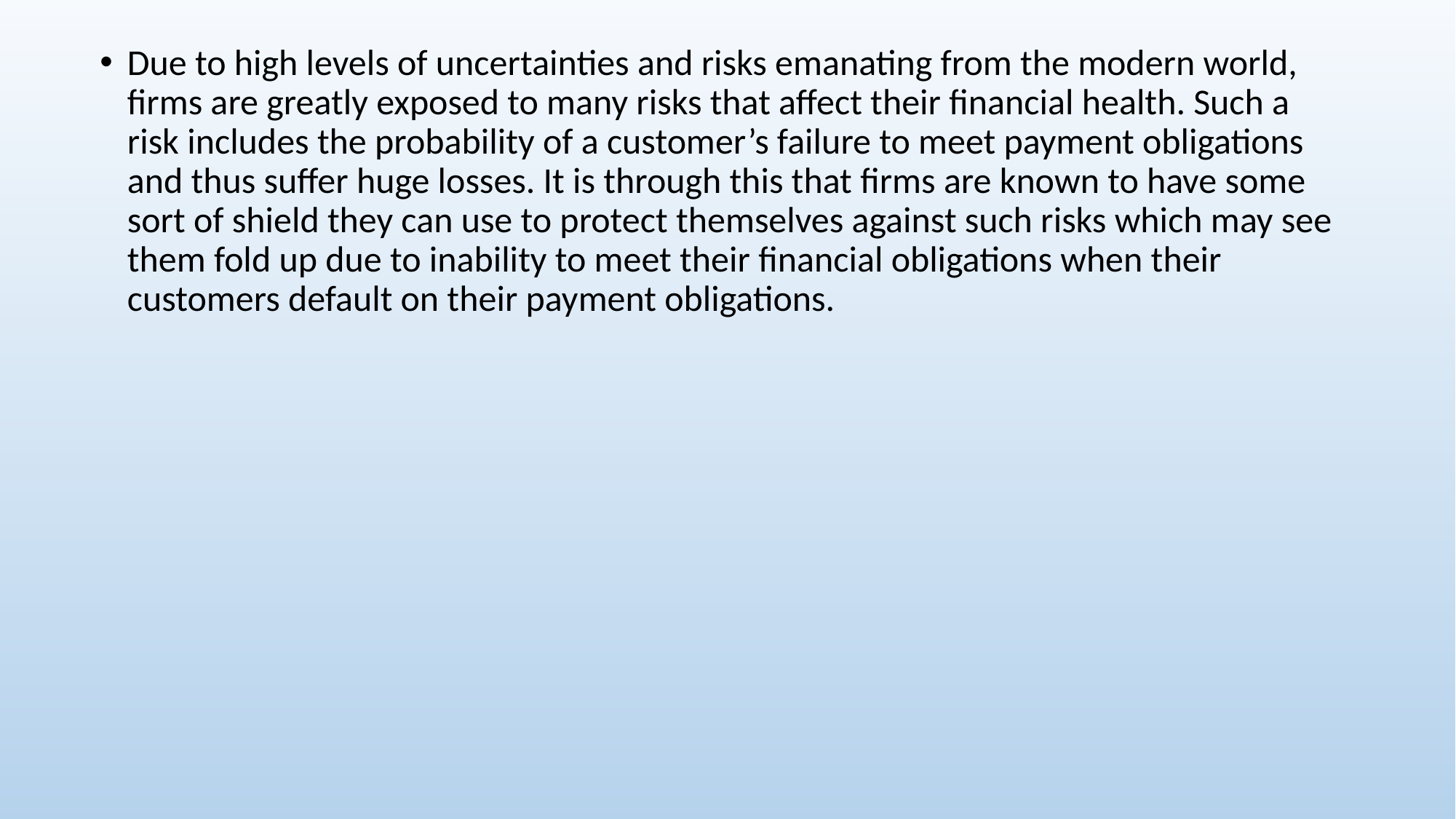

Due to high levels of uncertainties and risks emanating from the modern world, firms are greatly exposed to many risks that affect their financial health. Such a risk includes the probability of a customer’s failure to meet payment obligations and thus suffer huge losses. It is through this that firms are known to have some sort of shield they can use to protect themselves against such risks which may see them fold up due to inability to meet their financial obligations when their customers default on their payment obligations.